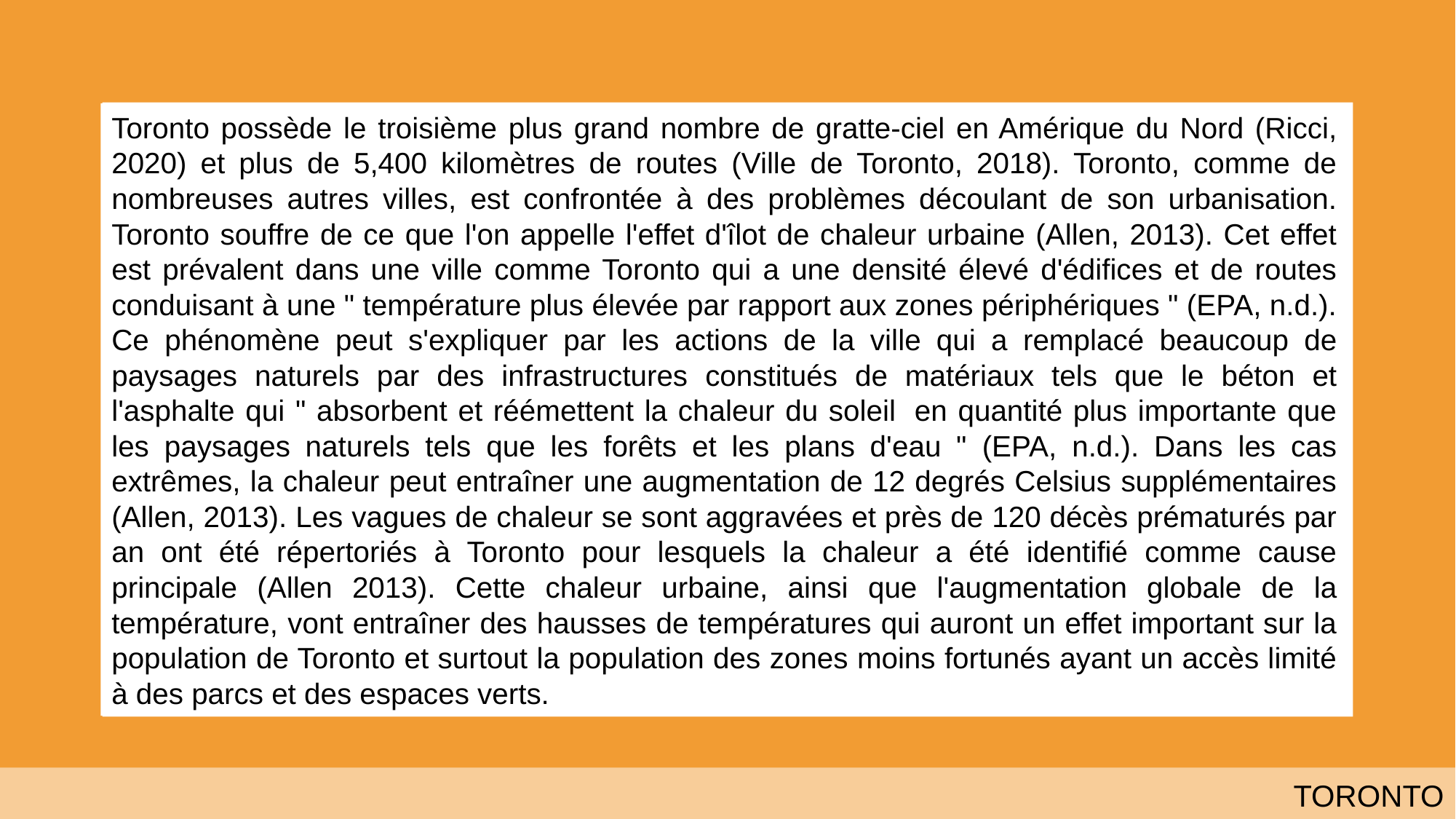

Toronto possède le troisième plus grand nombre de gratte-ciel en Amérique du Nord (Ricci, 2020) et plus de 5,400 kilomètres de routes (Ville de Toronto, 2018). Toronto, comme de nombreuses autres villes, est confrontée à des problèmes découlant de son urbanisation. Toronto souffre de ce que l'on appelle l'effet d'îlot de chaleur urbaine (Allen, 2013). Cet effet est prévalent dans une ville comme Toronto qui a une densité élevé d'édifices et de routes conduisant à une " température plus élevée par rapport aux zones périphériques " (EPA, n.d.). Ce phénomène peut s'expliquer par les actions de la ville qui a remplacé beaucoup de paysages naturels par des infrastructures constitués de matériaux tels que le béton et l'asphalte qui " absorbent et réémettent la chaleur du soleil  en quantité plus importante que les paysages naturels tels que les forêts et les plans d'eau " (EPA, n.d.). Dans les cas extrêmes, la chaleur peut entraîner une augmentation de 12 degrés Celsius supplémentaires (Allen, 2013). Les vagues de chaleur se sont aggravées et près de 120 décès prématurés par an ont été répertoriés à Toronto pour lesquels la chaleur a été identifié comme cause principale (Allen 2013). Cette chaleur urbaine, ainsi que l'augmentation globale de la température, vont entraîner des hausses de températures qui auront un effet important sur la population de Toronto et surtout la population des zones moins fortunés ayant un accès limité à des parcs et des espaces verts.
									 	  TORONTO